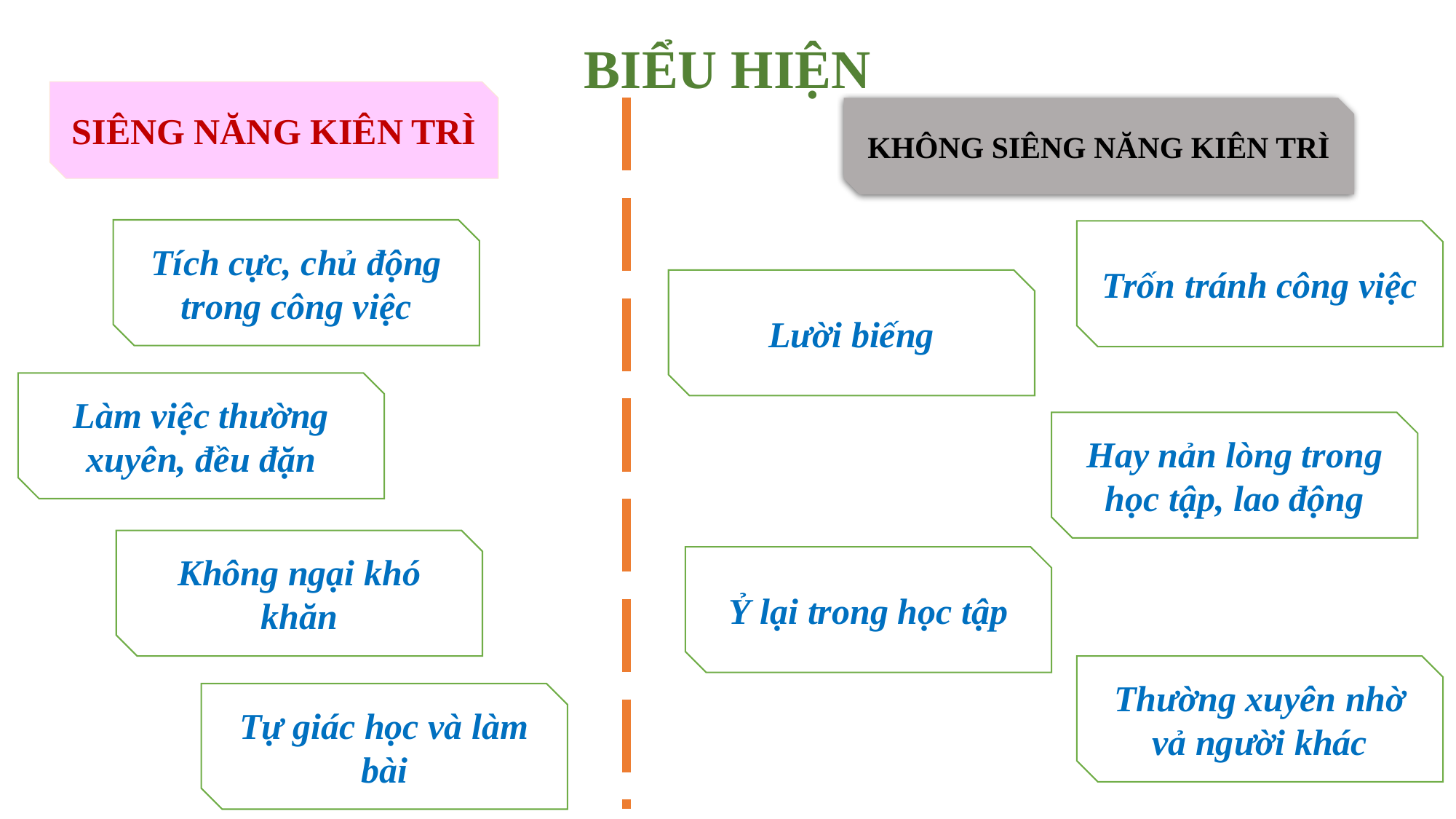

# BIỂU HIỆN
SIÊNG NĂNG KIÊN TRÌ
KHÔNG SIÊNG NĂNG KIÊN TRÌ
Tích cực, chủ động trong công việc
Trốn tránh công việc
Lười biếng
Làm việc thường xuyên, đều đặn
Hay nản lòng trong học tập, lao động
Không ngại khó khăn
Ỷ lại trong học tập
Thường xuyên nhờ vả người khác
Tự giác học và làm bài